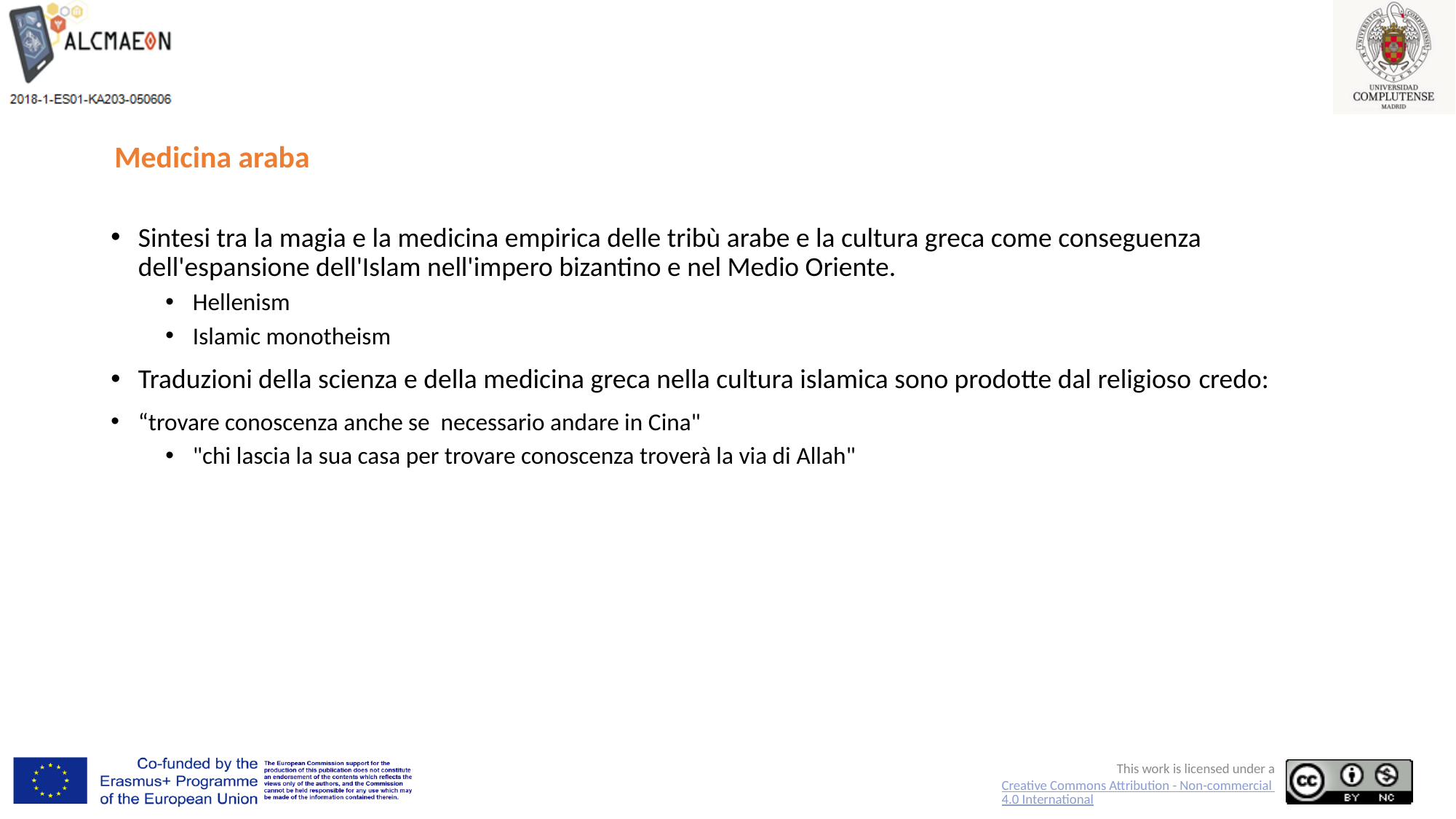

# Medicina araba

Sintesi tra la magia e la medicina empirica delle tribù arabe e la cultura greca come conseguenza dell'espansione dell'Islam nell'impero bizantino e nel Medio Oriente.
Hellenism
Islamic monotheism
Traduzioni della scienza e della medicina greca nella cultura islamica sono prodotte dal religioso credo:
“trovare conoscenza anche se  necessario andare in Cina"
"chi lascia la sua casa per trovare conoscenza troverà la via di Allah"